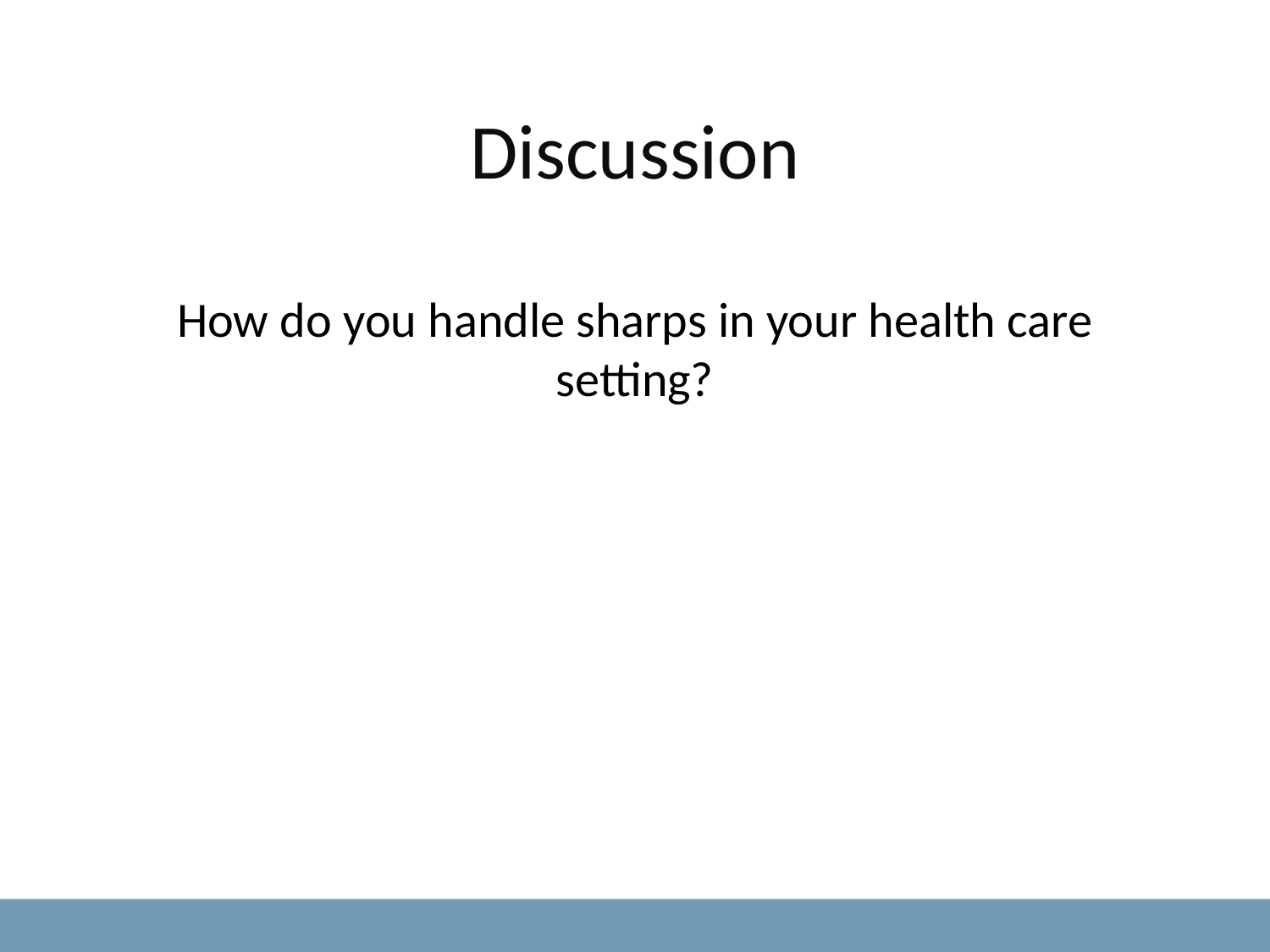

Discussion

How do you handle sharps in your health care setting?